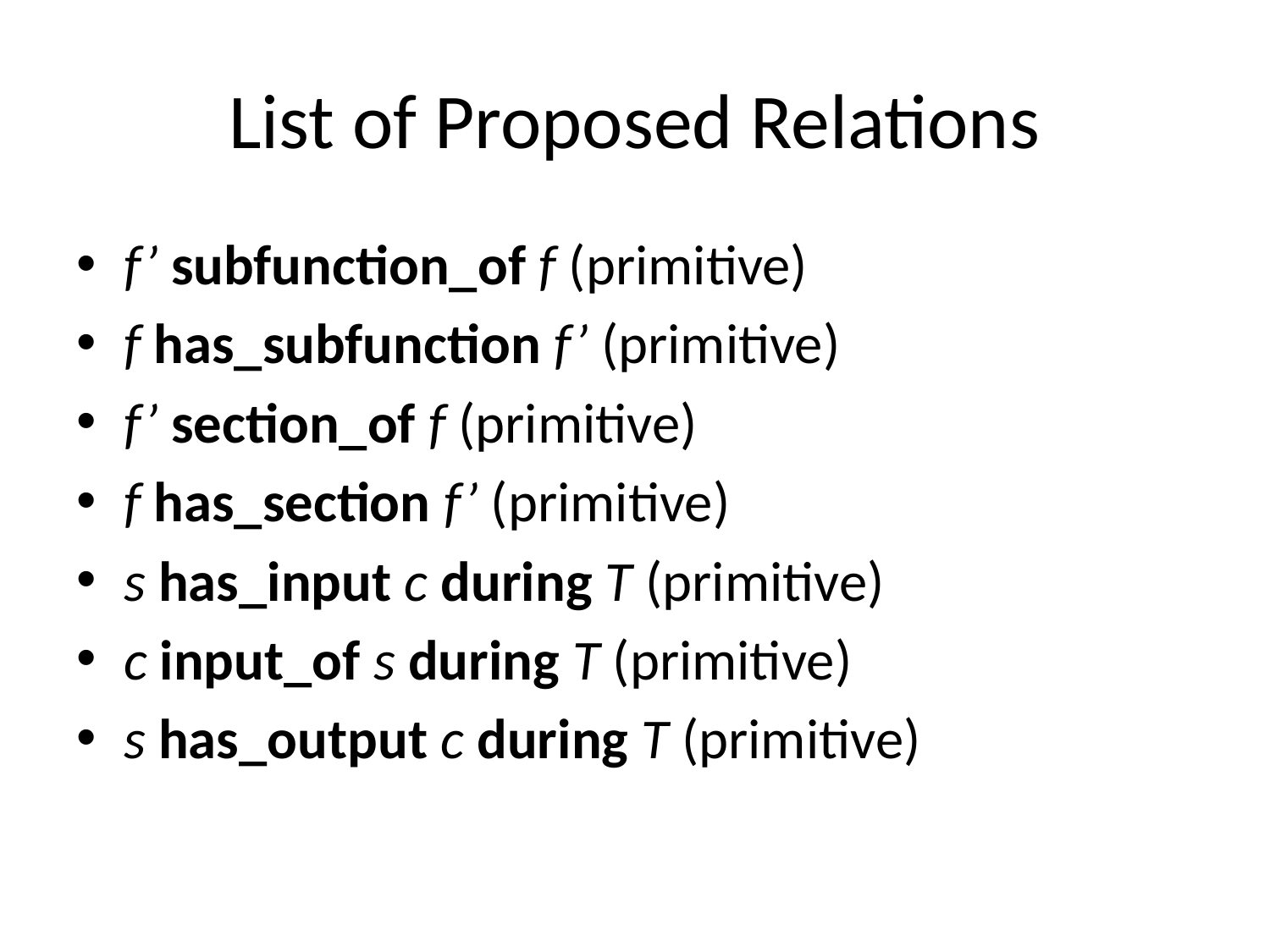

# List of Proposed Relations
f’ subfunction_of f (primitive)
f has_subfunction f’ (primitive)
f’ section_of f (primitive)
f has_section f’ (primitive)
s has_input c during T (primitive)
c input_of s during T (primitive)
s has_output c during T (primitive)